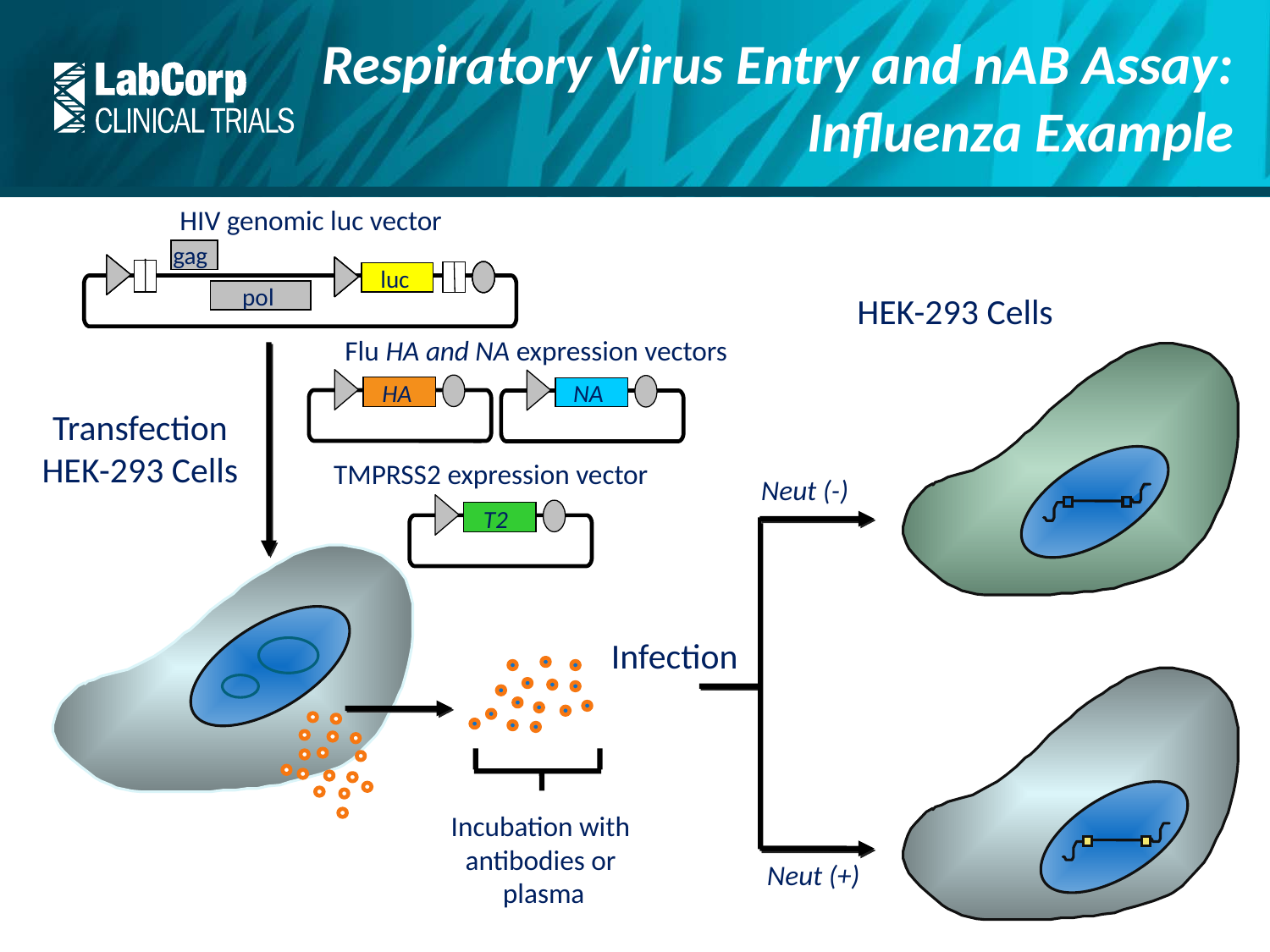

# Respiratory Virus Entry and nAB Assay: Influenza Example
HIV genomic luc vector
gag

gag

luc
luc

pol
pol
HEK-293 Cells
Flu HA and NA expression vectors

HA

NA

Transfection
HEK-293 Cells

TMPRSS2 expression vector

Neut (-)

T2

Infection

Incubation with
antibodies or
plasma

Neut (+)